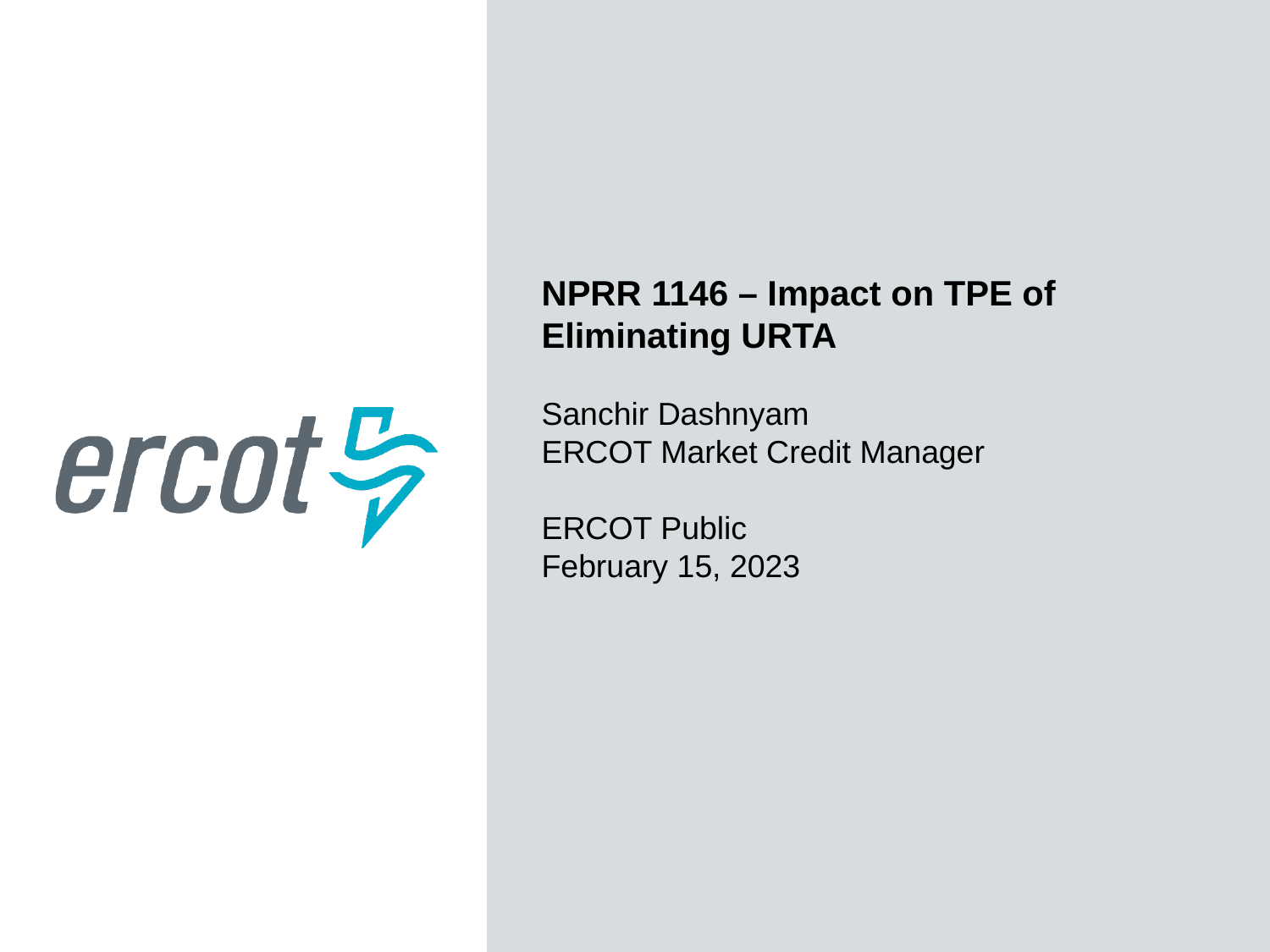

NPRR 1146 – Impact on TPE of Eliminating URTA

Sanchir Dashnyam
ERCOT Market Credit Manager

ERCOT Public
February 15, 2023